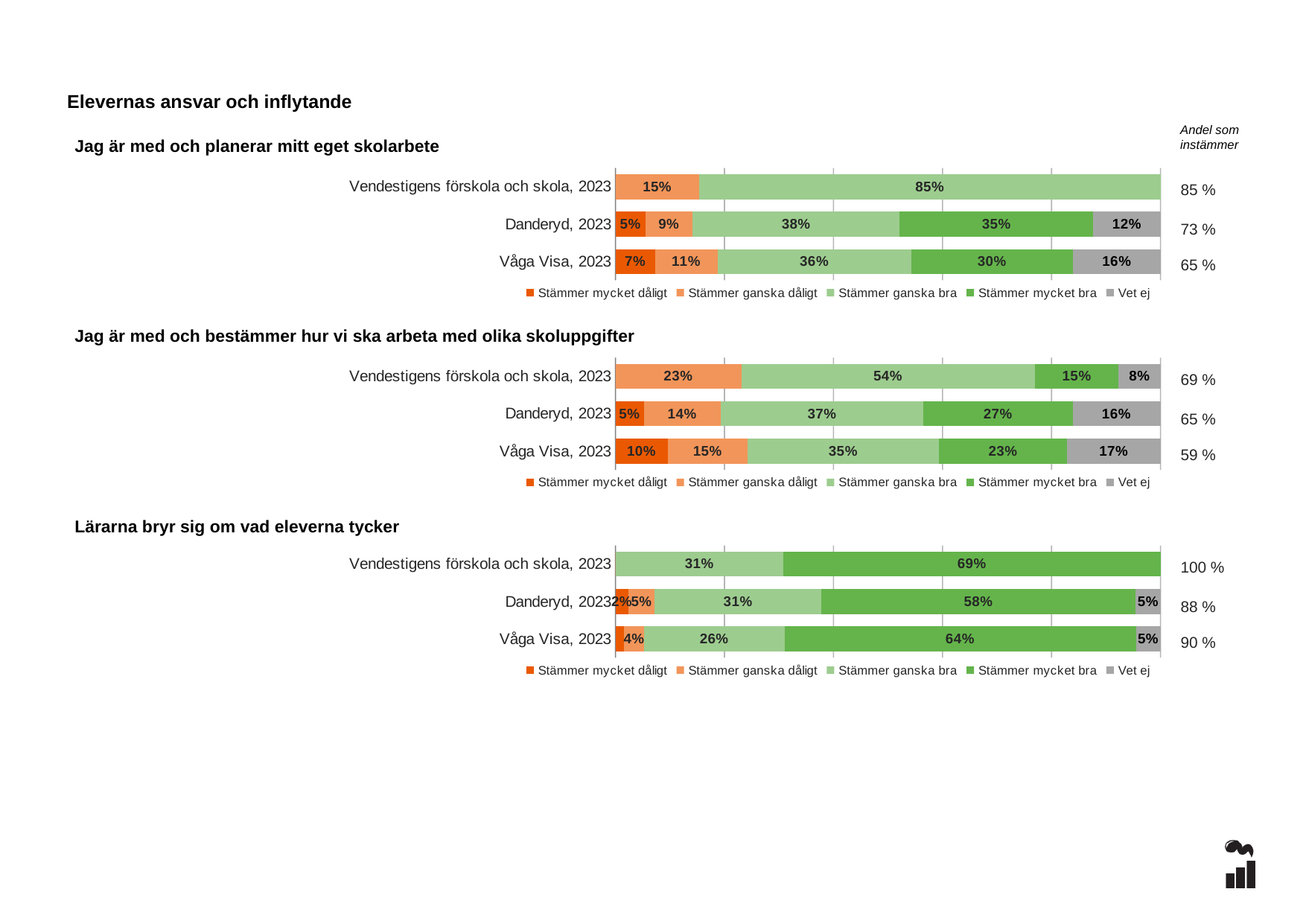

Elevernas ansvar och inflytande
Andel som instämmer
Jag är med och planerar mitt eget skolarbete

### Chart

| Category | Stämmer mycket dåligt | Stämmer ganska dåligt | Stämmer ganska bra | Stämmer mycket bra | Vet ej |
|---|---|---|---|---|---|
| Vendestigens förskola och skola, 2023 | 0.0 | 0.1538 | 0.8462 | 0.0 | 0.0 |
| Danderyd, 2023 | 0.0548 | 0.0865 | 0.3804 | 0.3545 | 0.1239 |
| Våga Visa, 2023 | 0.0726 | 0.1146 | 0.3554 | 0.2969 | 0.1605 |
85 %
73 %
65 %

### Chart

| Category | Stämmer mycket dåligt | Stämmer ganska dåligt | Stämmer ganska bra | Stämmer mycket bra | Vet ej |
|---|---|---|---|---|---|
| Vendestigens förskola och skola, 2023 | 0.0 | 0.2308 | 0.5385 | 0.1538 | 0.0769 |
| Danderyd, 2023 | 0.0519 | 0.1412 | 0.3718 | 0.2738 | 0.1614 |
| Våga Visa, 2023 | 0.0958 | 0.1465 | 0.3512 | 0.2346 | 0.1719 |
Jag är med och bestämmer hur vi ska arbeta med olika skoluppgifter
69 %
65 %
59 %

### Chart

| Category | Stämmer mycket dåligt | Stämmer ganska dåligt | Stämmer ganska bra | Stämmer mycket bra | Vet ej |
|---|---|---|---|---|---|
| Vendestigens förskola och skola, 2023 | 0.0 | 0.0 | 0.3077 | 0.6923 | 0.0 |
| Danderyd, 2023 | 0.0231 | 0.049 | 0.3055 | 0.5764 | 0.0461 |
| Våga Visa, 2023 | 0.0151 | 0.0377 | 0.2572 | 0.6449 | 0.0451 |
Lärarna bryr sig om vad eleverna tycker
100 %
88 %
90 %